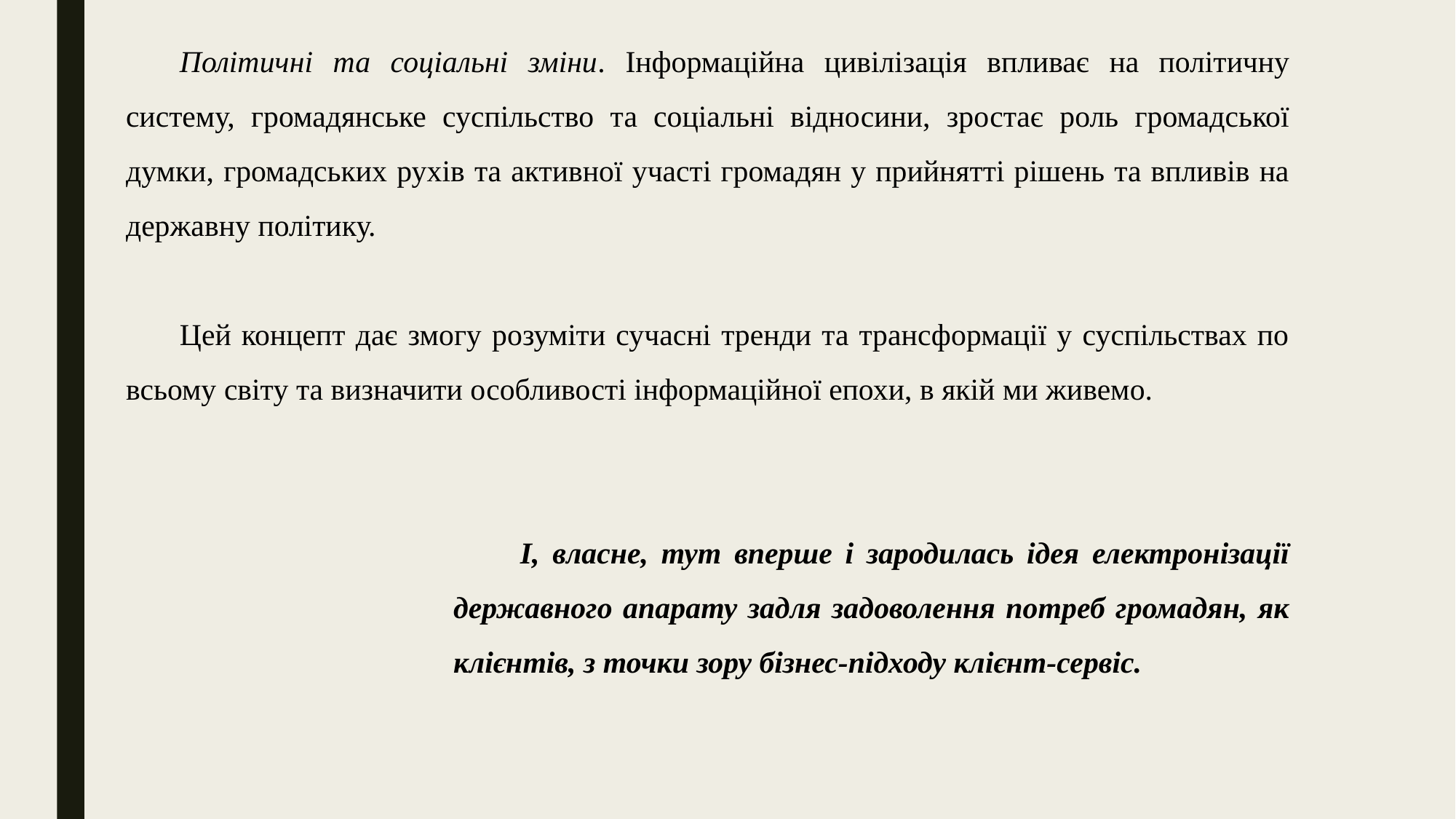

Політичні та соціальні зміни. Інформаційна цивілізація впливає на політичну систему, громадянське суспільство та соціальні відносини, зростає роль громадської думки, громадських рухів та активної участі громадян у прийнятті рішень та впливів на державну політику.

Цей концепт дає змогу розуміти сучасні тренди та трансформації у суспільствах по всьому світу та визначити особливості інформаційної епохи, в якій ми живемо.

 І, власне, тут вперше і зародилась ідея електронізації державного апарату задля задоволення потреб громадян, як клієнтів, з точки зору бізнес-підходу клієнт-сервіс.